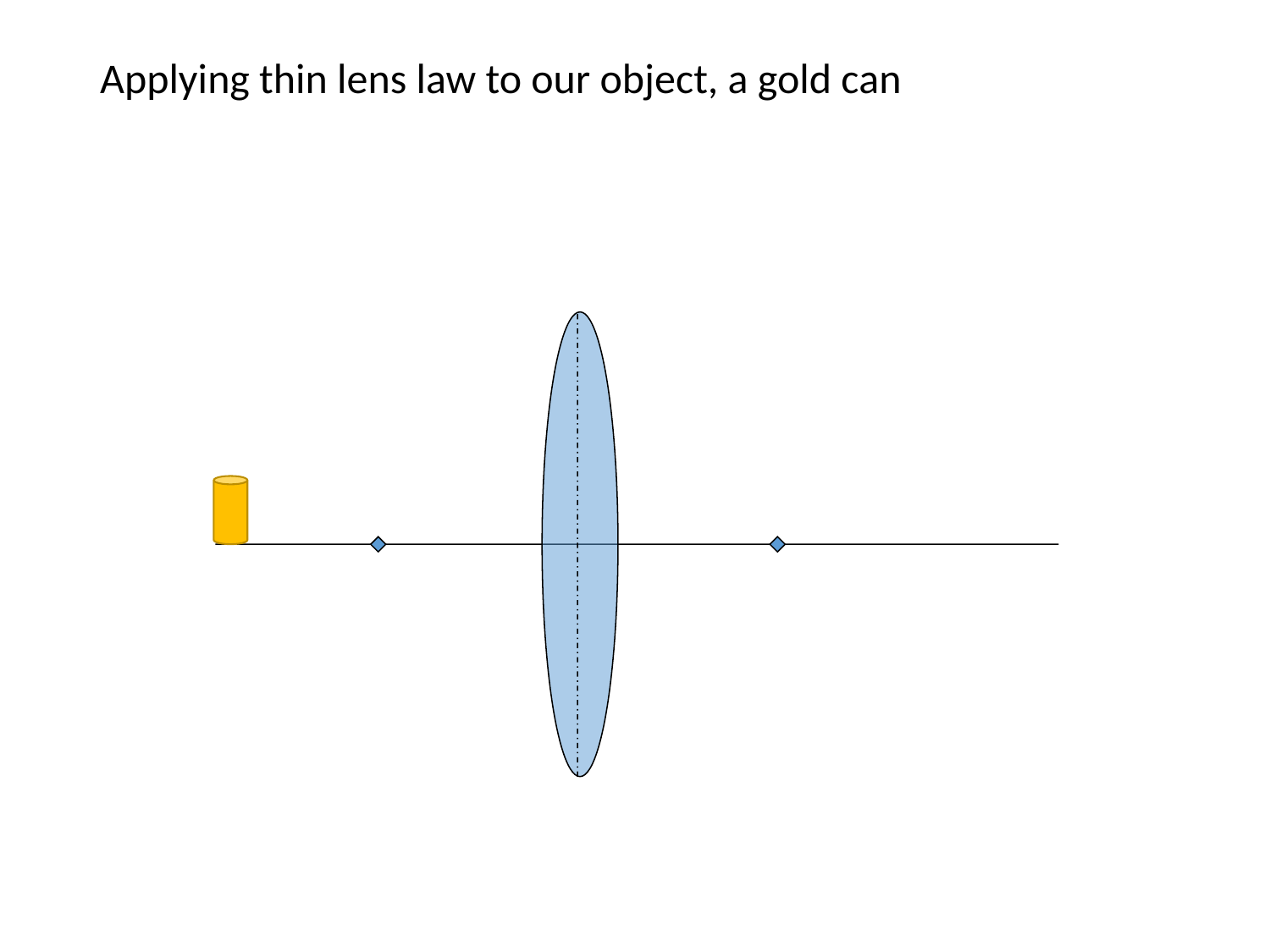

# Applying thin lens law to our object, a gold can